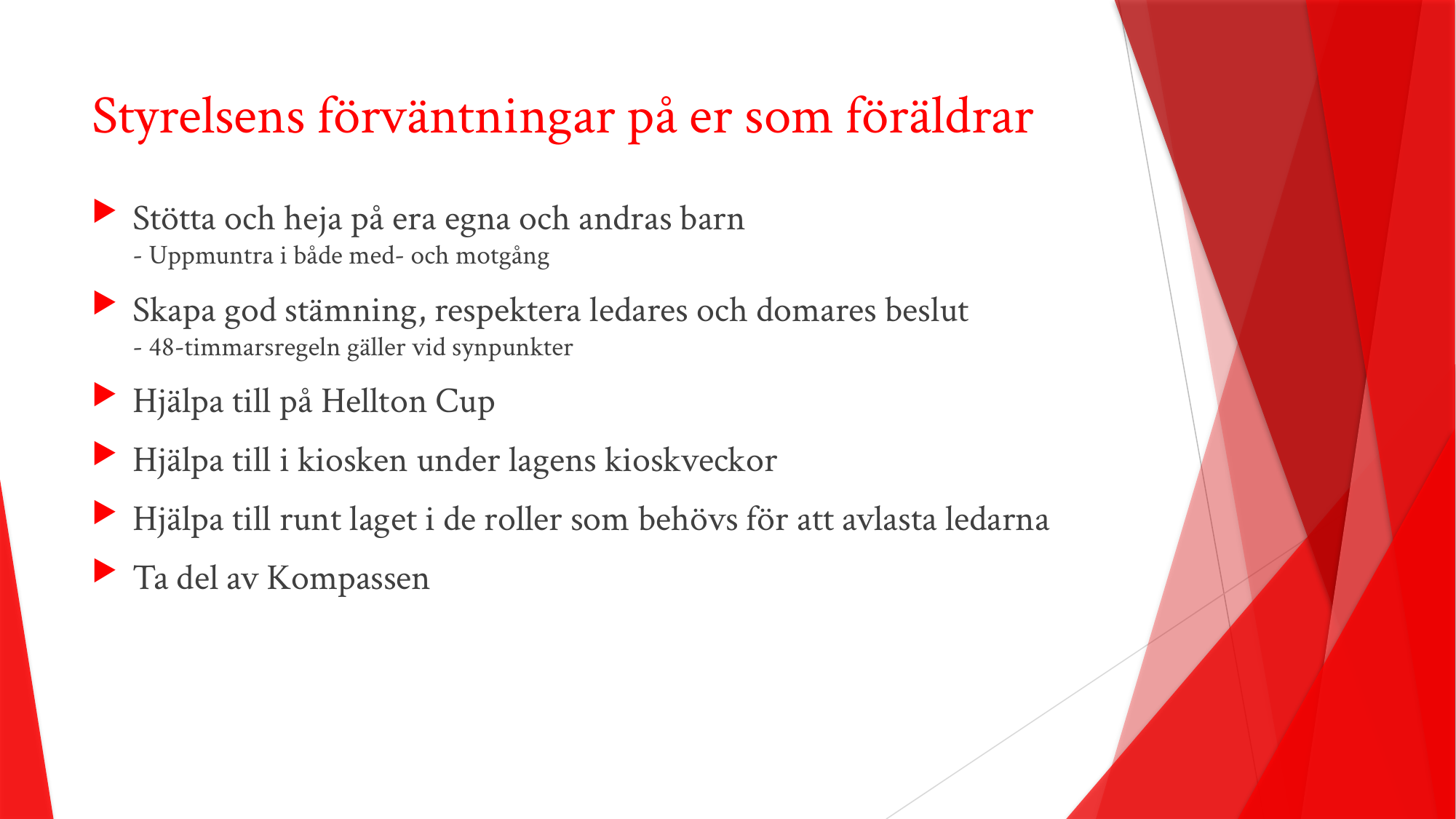

# Styrelsens förväntningar på er som föräldrar
Stötta och heja på era egna och andras barn
- Uppmuntra i både med- och motgång
Skapa god stämning, respektera ledares och domares beslut
- 48-timmarsregeln gäller vid synpunkter
Hjälpa till på Hellton Cup
Hjälpa till i kiosken under lagens kioskveckor
Hjälpa till runt laget i de roller som behövs för att avlasta ledarna
Ta del av Kompassen